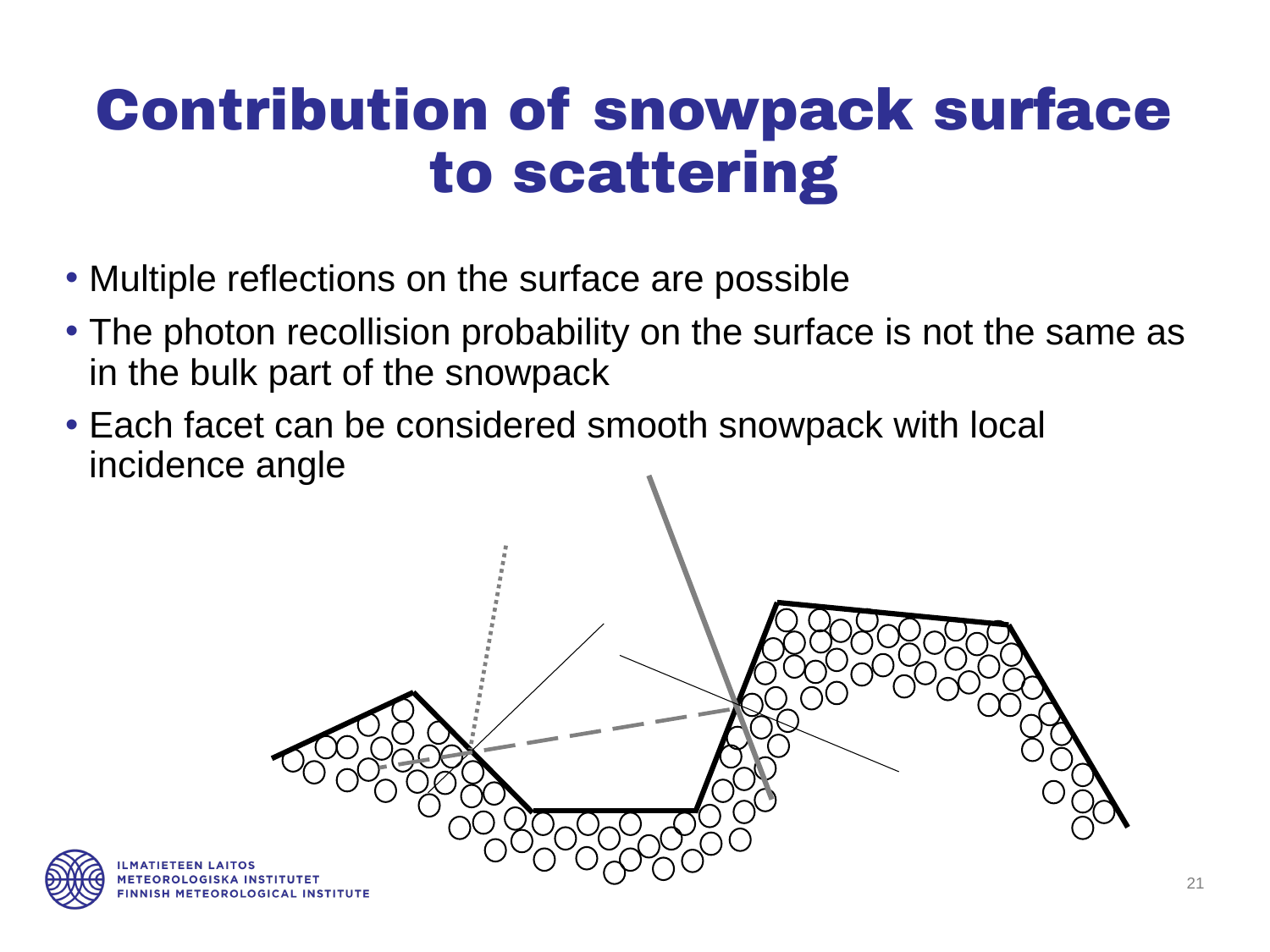

# Contribution of snowpack surface to scattering

Multiple reflections on the surface are possible
The photon recollision probability on the surface is not the same as in the bulk part of the snowpack
Each facet can be considered smooth snowpack with local incidence angle

21